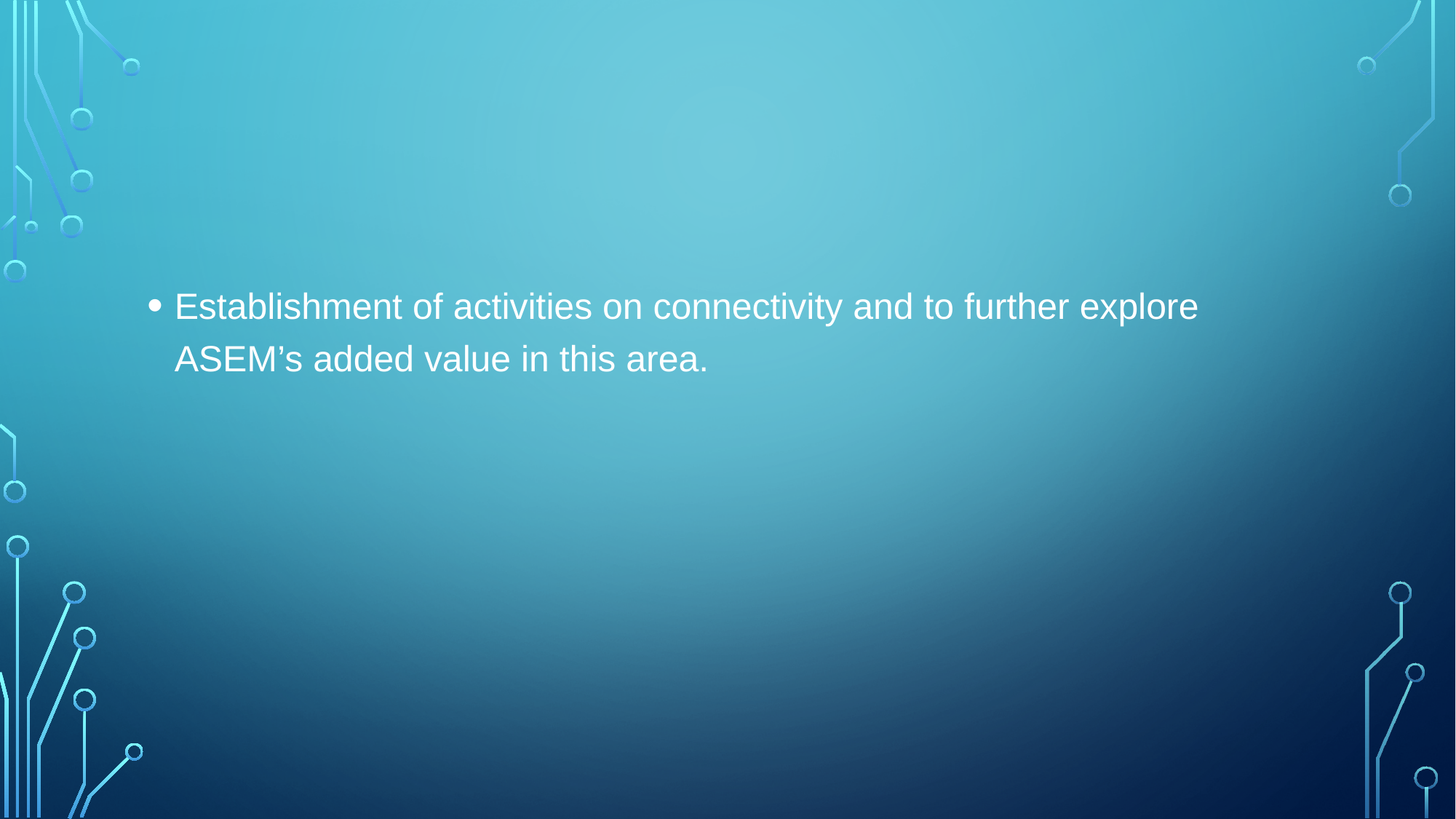

#
Establishment of activities on connectivity and to further explore ASEM’s added value in this area.